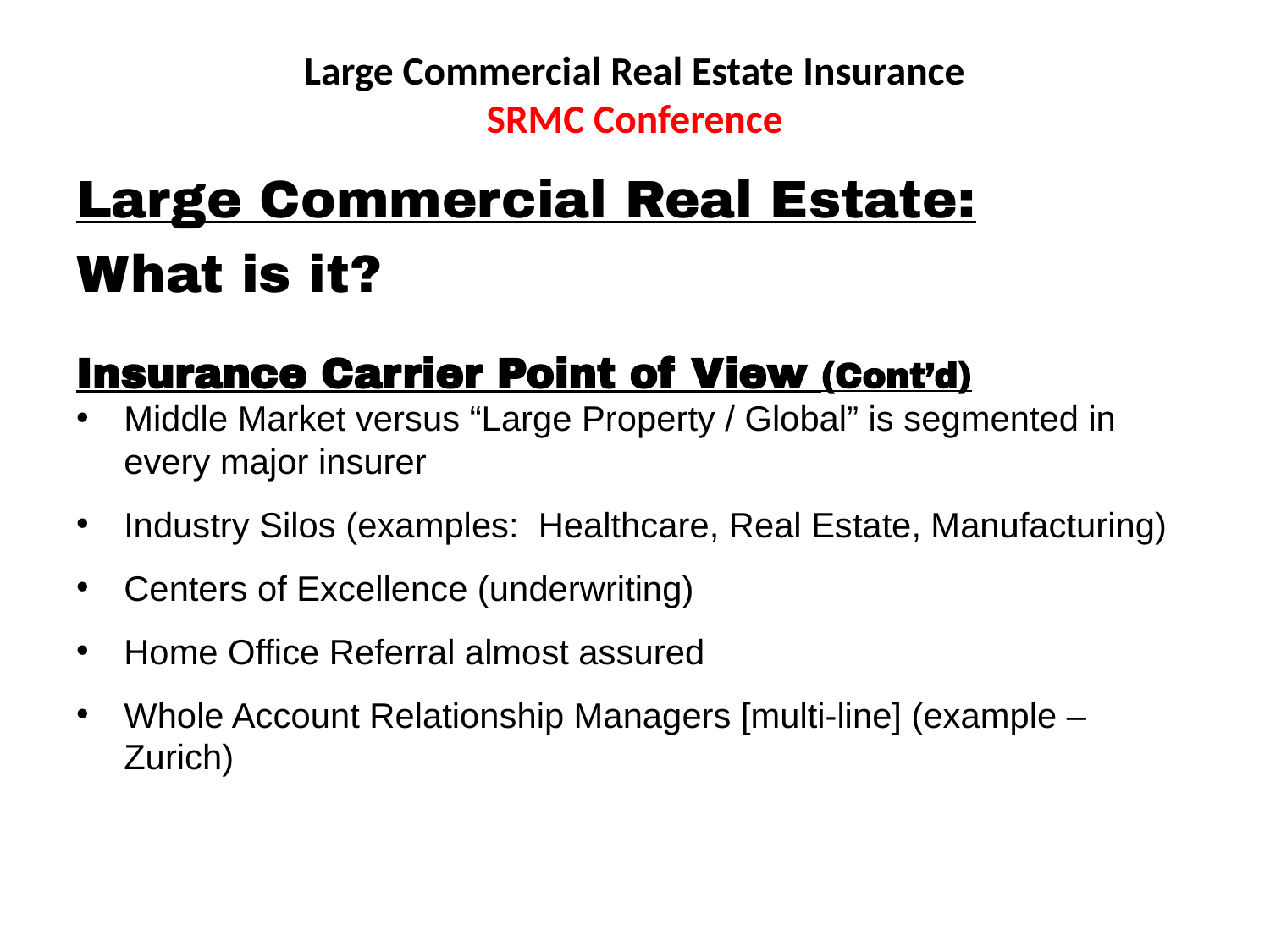

# Large Commercial Real Estate Insurance SRMC Conference
Large Commercial Real Estate:
What is it?

Insurance Carrier Point of View (Cont’d)
Middle Market versus “Large Property / Global” is segmented in every major insurer
Industry Silos (examples:  Healthcare, Real Estate, Manufacturing)
Centers of Excellence (underwriting)
Home Office Referral almost assured
Whole Account Relationship Managers [multi-line] (example – Zurich)